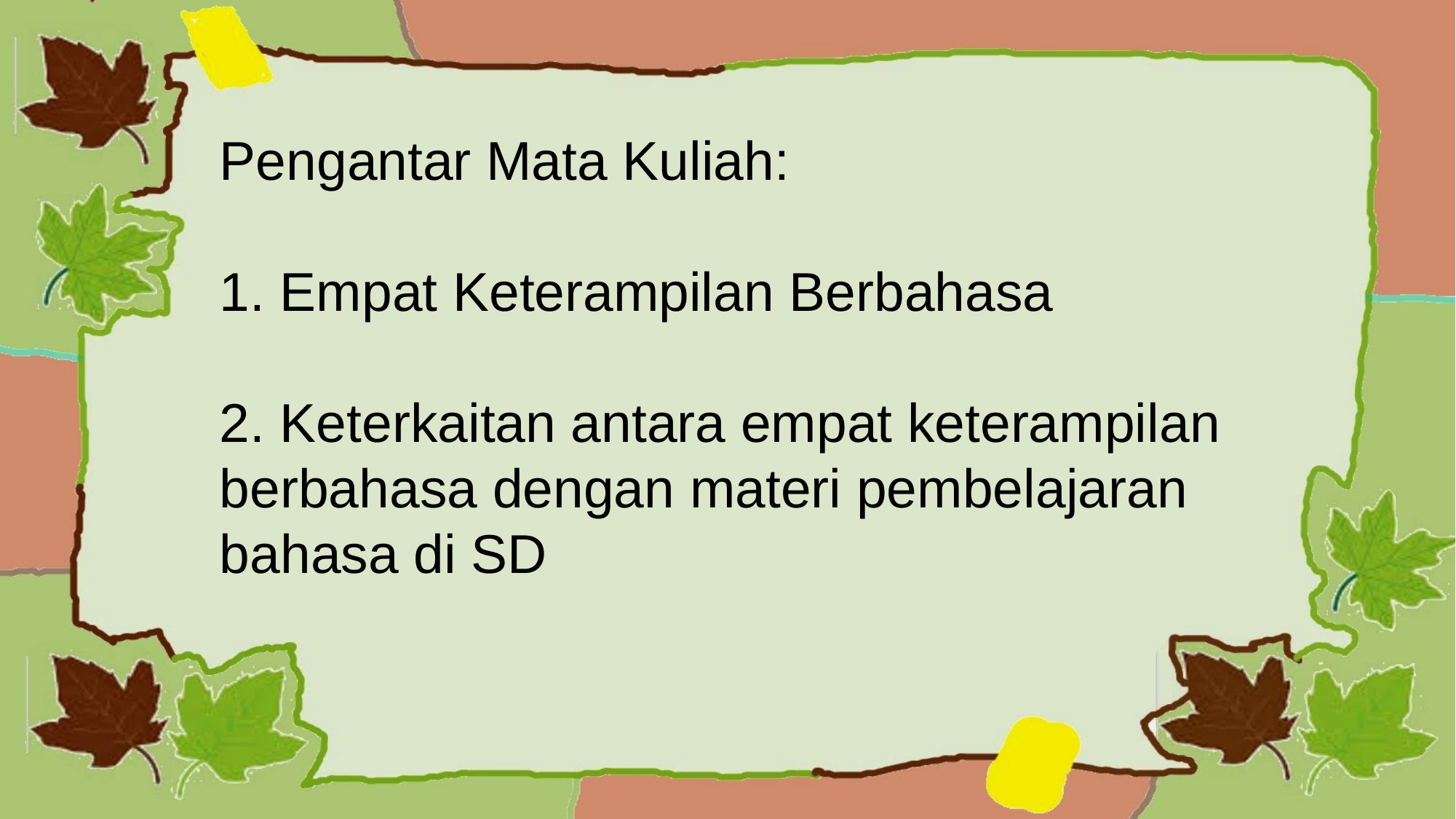

Pengantar Mata Kuliah:

1. Empat Keterampilan Berbahasa

2. Keterkaitan antara empat keterampilan berbahasa dengan materi pembelajaran bahasa di SD